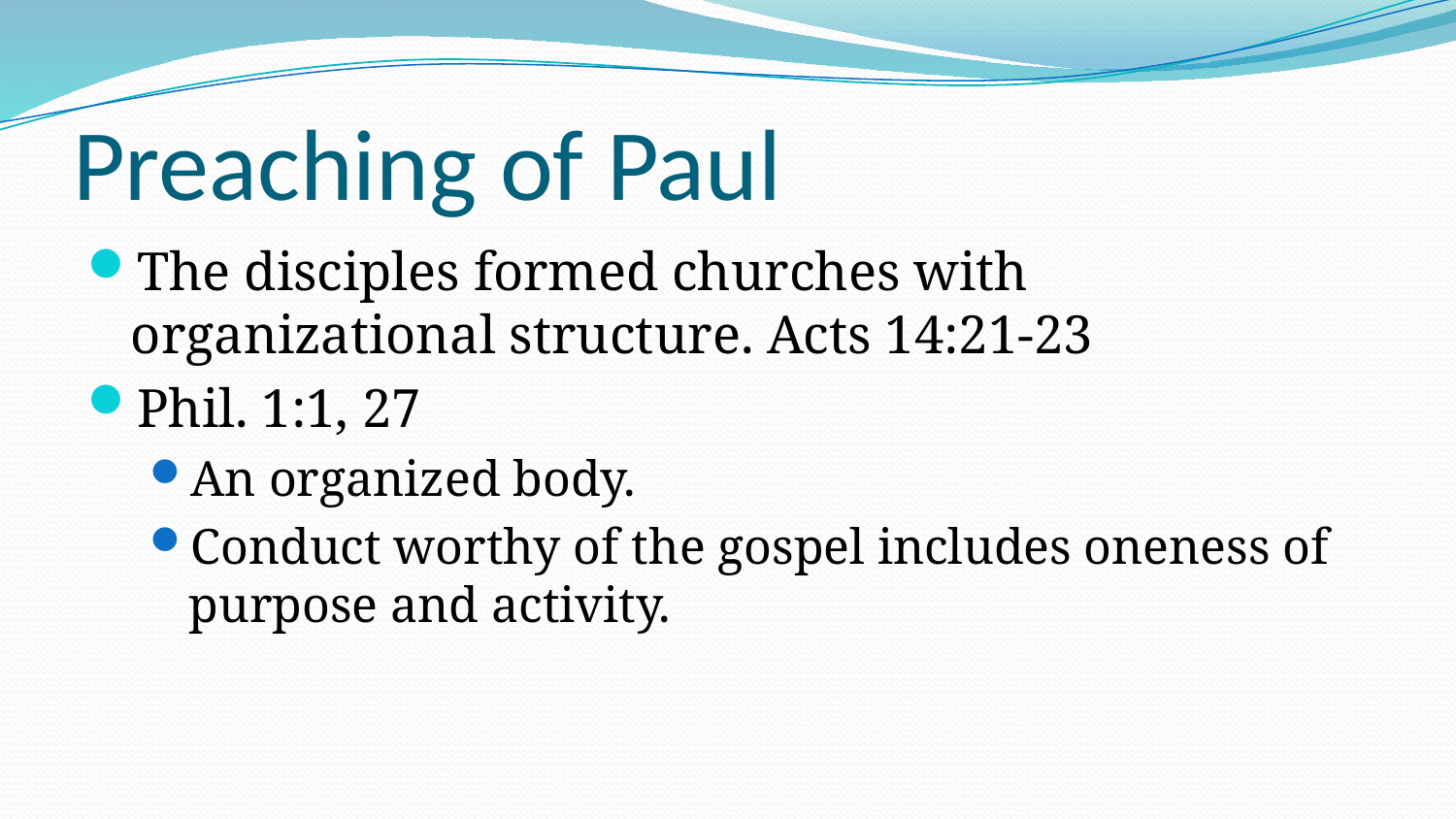

# Preaching of Paul
The disciples formed churches with organizational structure. Acts 14:21-23
Phil. 1:1, 27
An organized body.
Conduct worthy of the gospel includes oneness of purpose and activity.